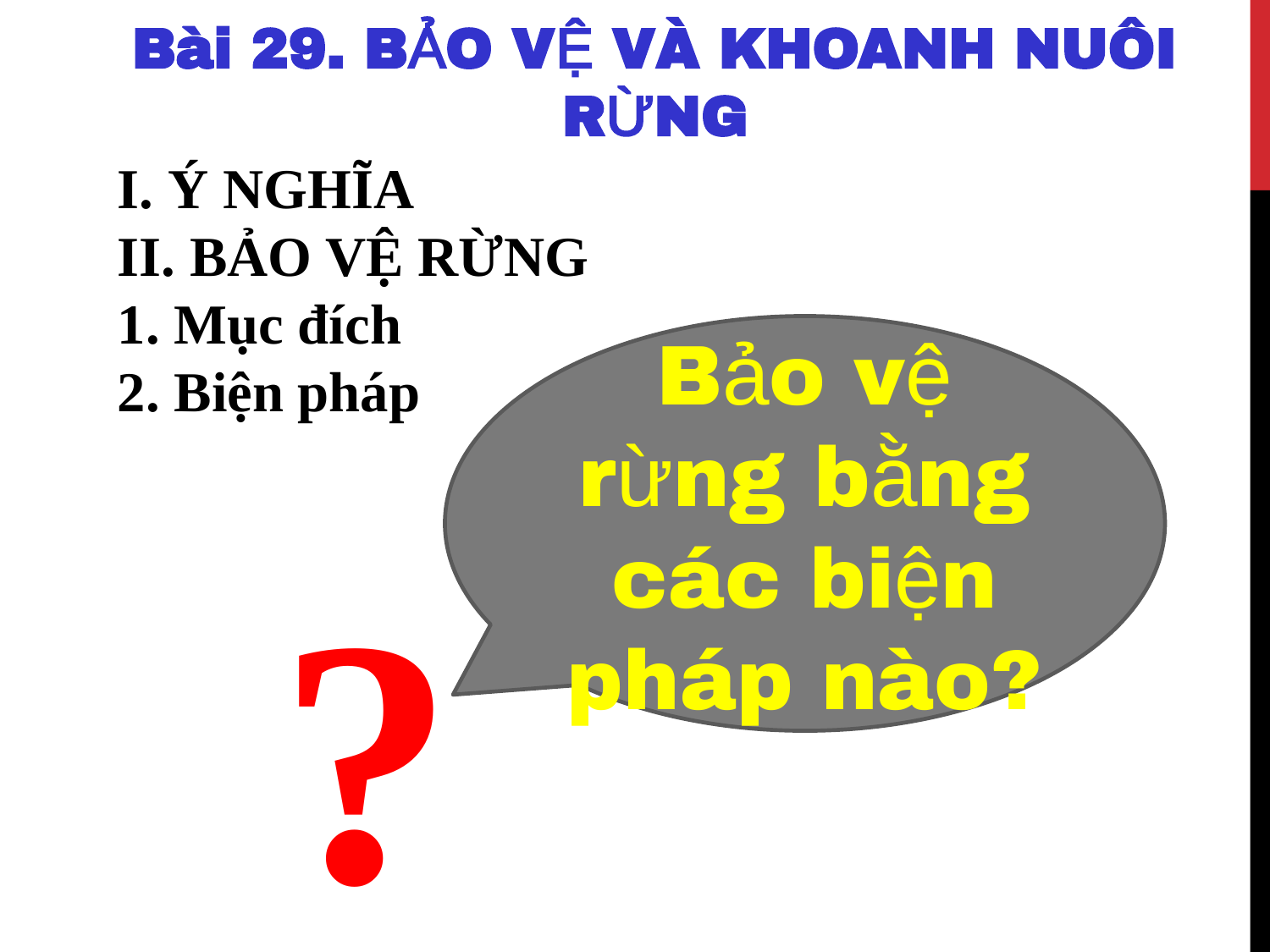

Bài 29. BẢO VỆ VÀ KHOANH NUÔI RỪNG
I. Ý NGHĨA
II. BẢO VỆ RỪNG
1. Mục đích
2. Biện pháp
Bảo vệ rừng bằng các biện pháp nào?
?